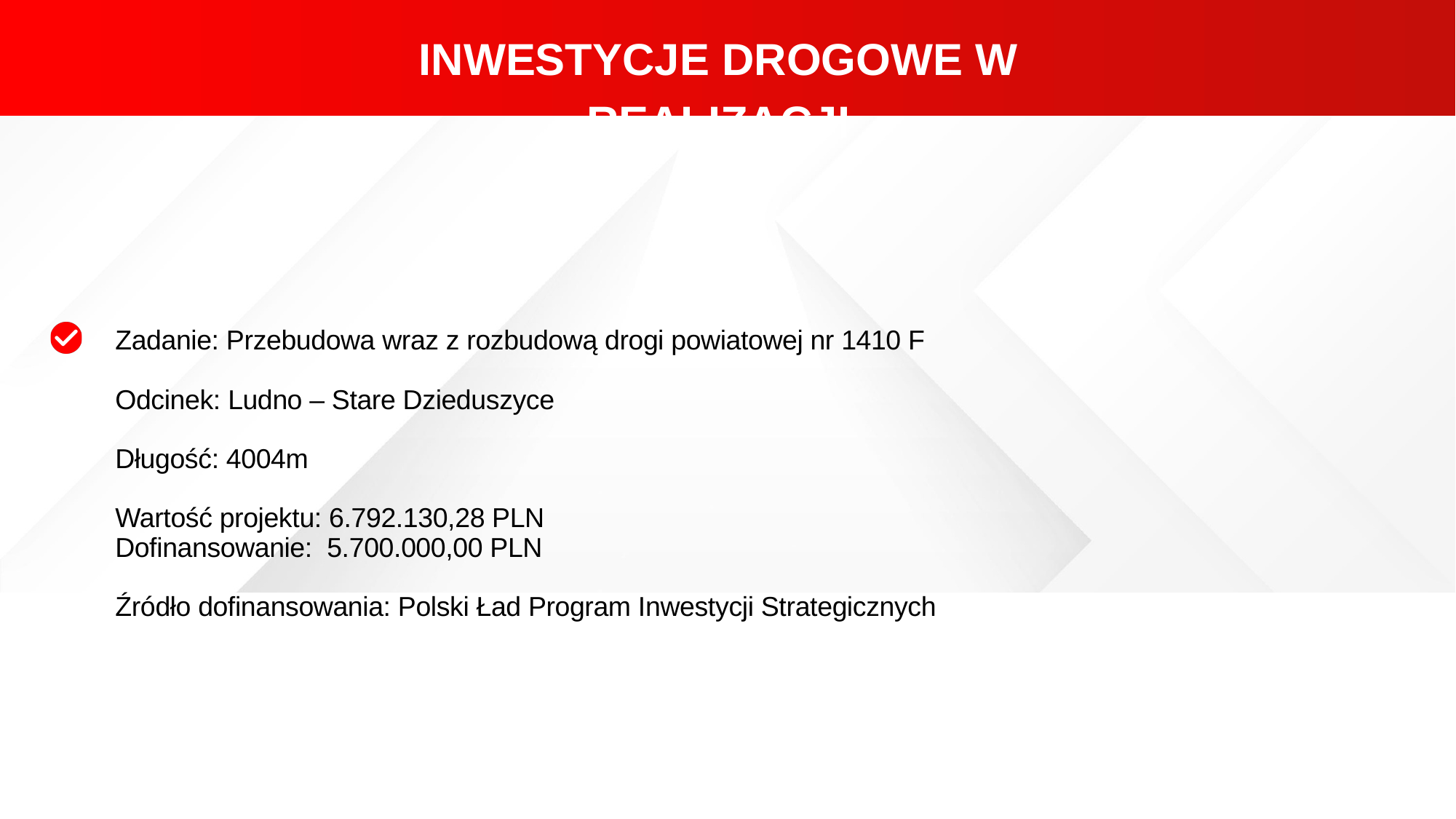

INWESTYCJE DROGOWE W REALIZACJI

Zadanie: Przebudowa wraz z rozbudową drogi powiatowej nr 1410 F

Odcinek: Ludno – Stare Dzieduszyce

Długość: 4004m

Wartość projektu: 6.792.130,28 PLN
Dofinansowanie:  5.700.000,00 PLN

Źródło dofinansowania: Polski Ład Program Inwestycji Strategicznych